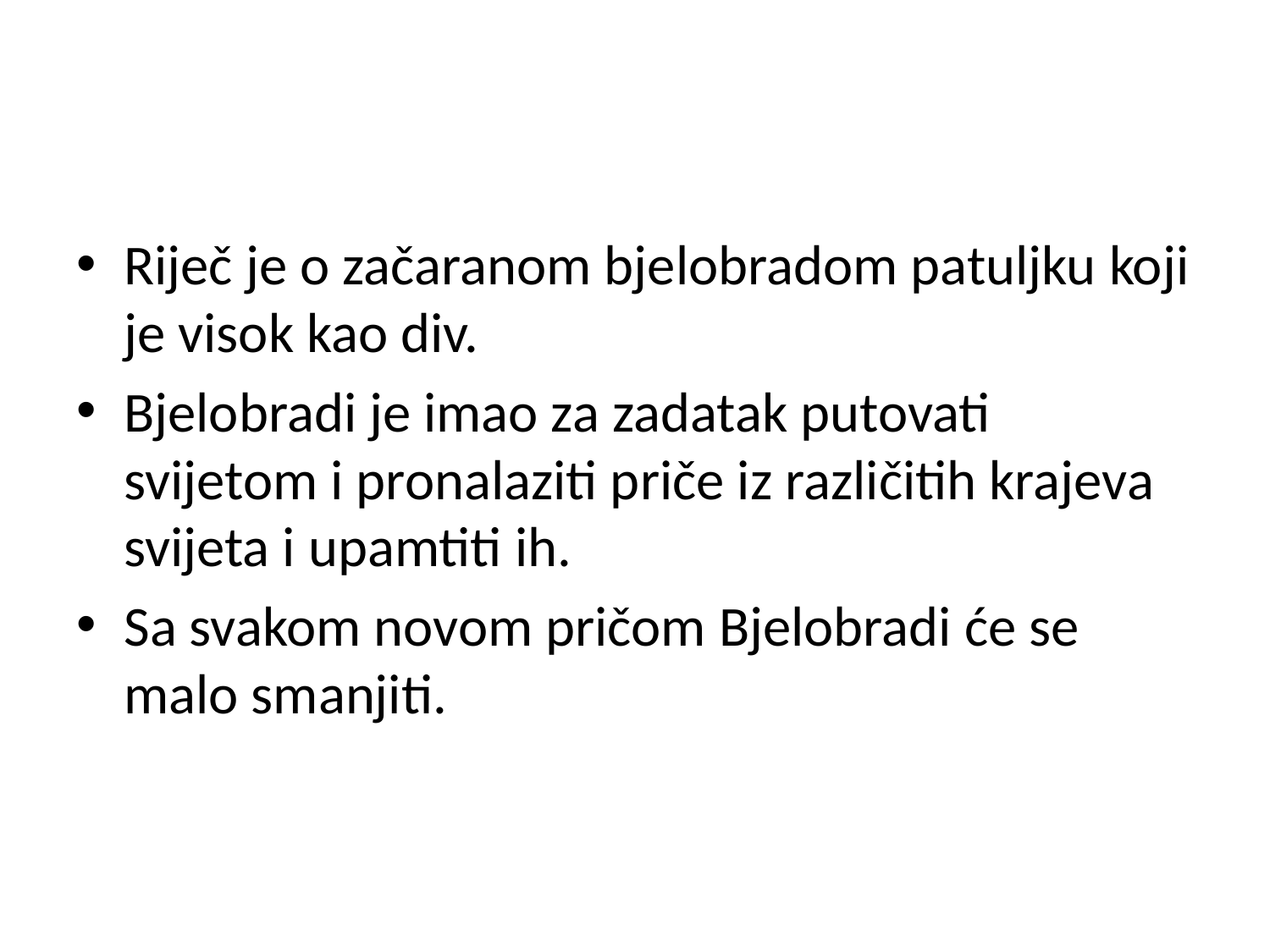

#
Riječ je o začaranom bjelobradom patuljku koji je visok kao div.
Bjelobradi je imao za zadatak putovati svijetom i pronalaziti priče iz različitih krajeva  svijeta i upamtiti ih.
Sa svakom novom pričom Bjelobradi će se malo smanjiti.